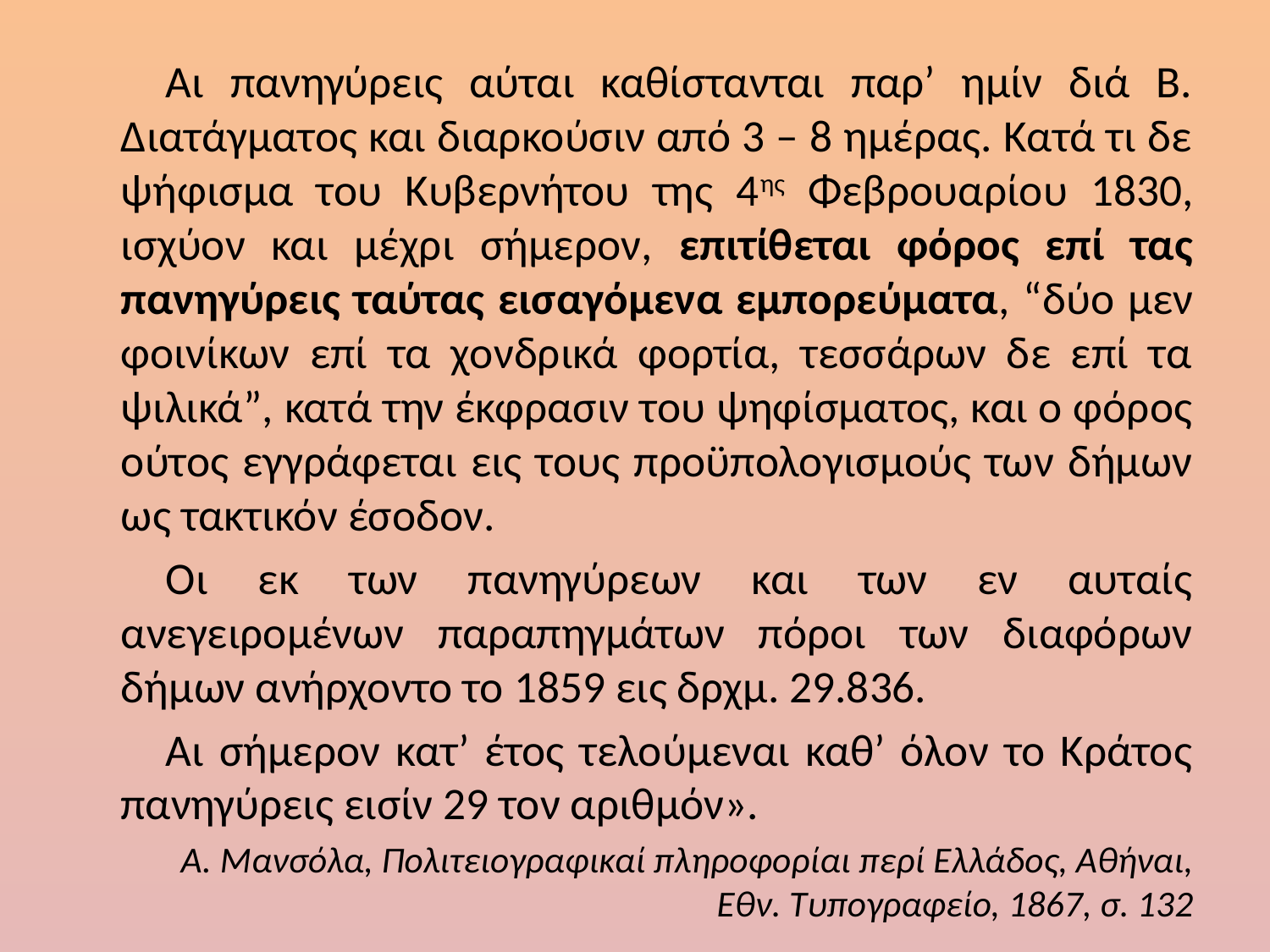

Αι πανηγύρεις αύται καθίστανται παρ’ ημίν διά Β. Διατάγματος και διαρκούσιν από 3 – 8 ημέρας. Κατά τι δε ψήφισμα του Κυβερνήτου της 4ης Φεβρουαρίου 1830, ισχύον και μέχρι σήμερον, επιτίθεται φόρος επί τας πανηγύρεις ταύτας εισαγόμενα εμπορεύματα, “δύο μεν φοινίκων επί τα χονδρικά φορτία, τεσσάρων δε επί τα ψιλικά”, κατά την έκφρασιν του ψηφίσματος, και ο φόρος ούτος εγγράφεται εις τους προϋπολογισμούς των δήμων ως τακτικόν έσοδον.
Οι εκ των πανηγύρεων και των εν αυταίς ανεγειρομένων παραπηγμάτων πόροι των διαφόρων δήμων ανήρχοντο το 1859 εις δρχμ. 29.836.
Αι σήμερον κατ’ έτος τελούμεναι καθ’ όλον το Κράτος πανηγύρεις εισίν 29 τον αριθμόν».
Α. Μανσόλα, Πολιτειογραφικαί πληροφορίαι περί Ελλάδος, Αθήναι, Εθν. Τυπογραφείο, 1867, σ. 132